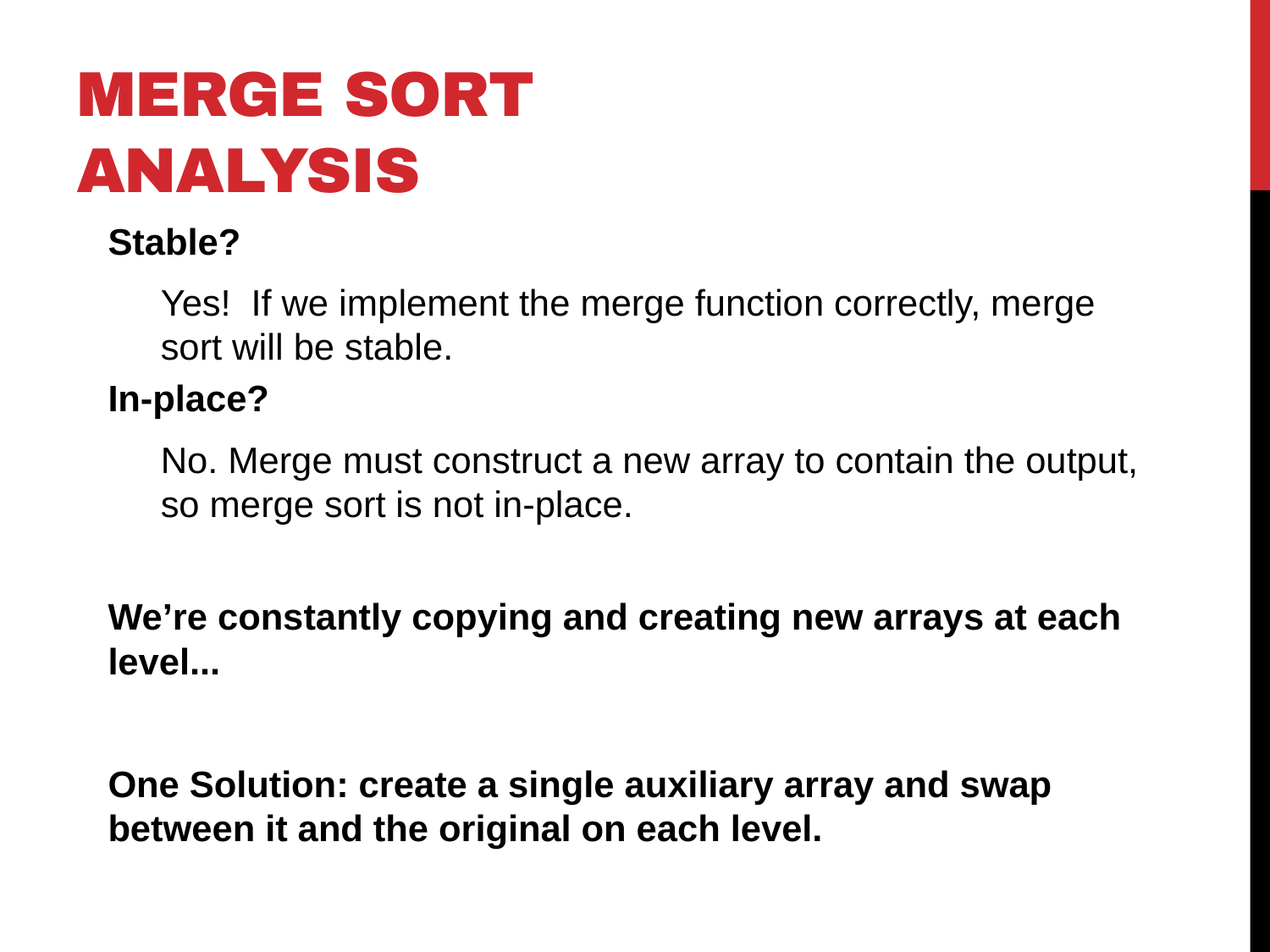

# Merge Sort Analysis
Stable?
Yes!  If we implement the merge function correctly, merge sort will be stable.
In-place?
No. Merge must construct a new array to contain the output, so merge sort is not in-place.

We’re constantly copying and creating new arrays at each level...

One Solution: create a single auxiliary array and swap between it and the original on each level.